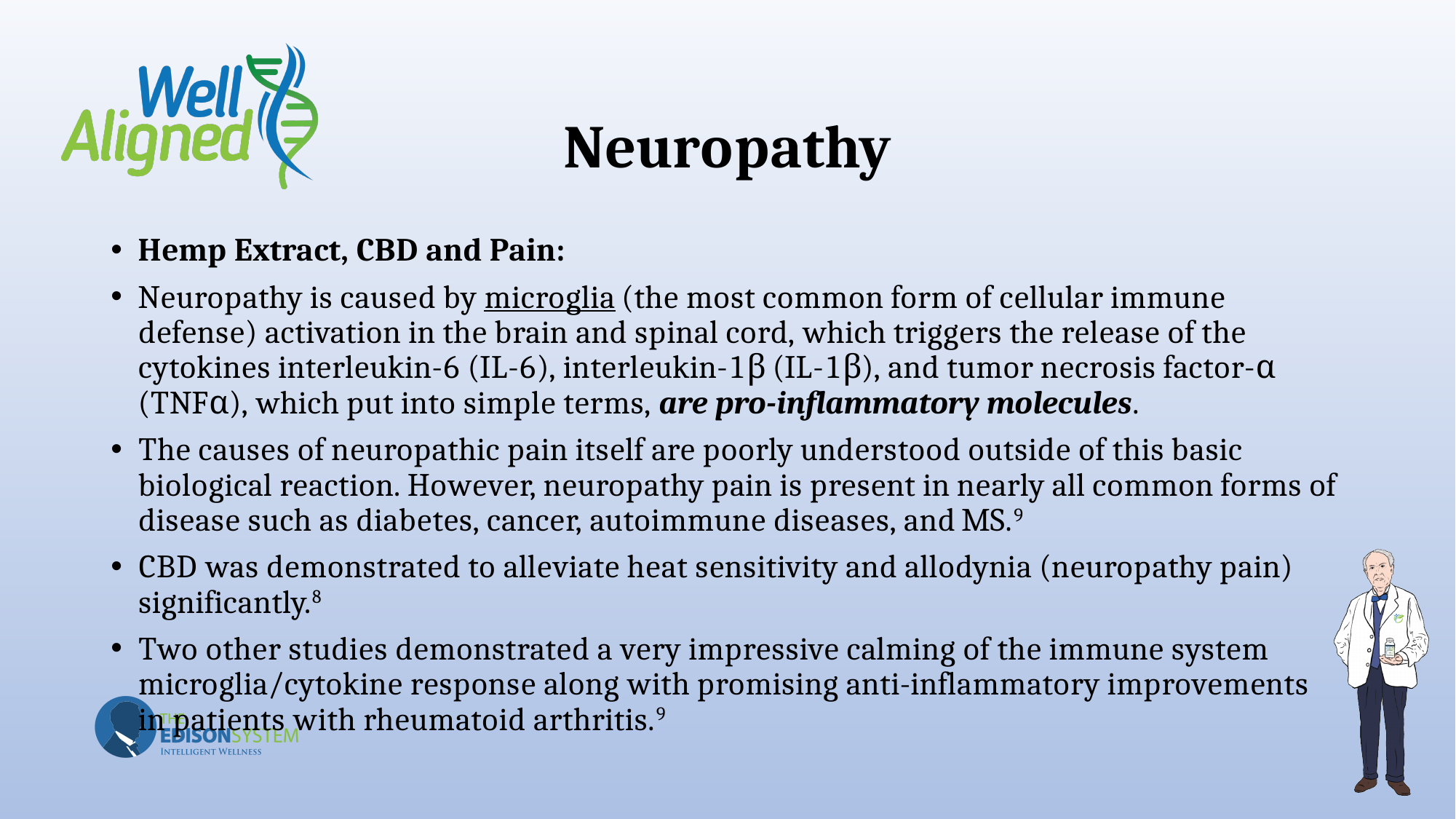

# Neuropathy
Hemp Extract, CBD and Pain:
Neuropathy is caused by microglia (the most common form of cellular immune defense) activation in the brain and spinal cord, which triggers the release of the cytokines interleukin-6 (IL-6), interleukin-1β (IL-1β), and tumor necrosis factor-α (TNFα), which put into simple terms, are pro-inflammatory molecules.
The causes of neuropathic pain itself are poorly understood outside of this basic biological reaction. However, neuropathy pain is present in nearly all common forms of disease such as diabetes, cancer, autoimmune diseases, and MS.9
CBD was demonstrated to alleviate heat sensitivity and allodynia (neuropathy pain) significantly.8
Two other studies demonstrated a very impressive calming of the immune system microglia/cytokine response along with promising anti-inflammatory improvements in patients with rheumatoid arthritis.9